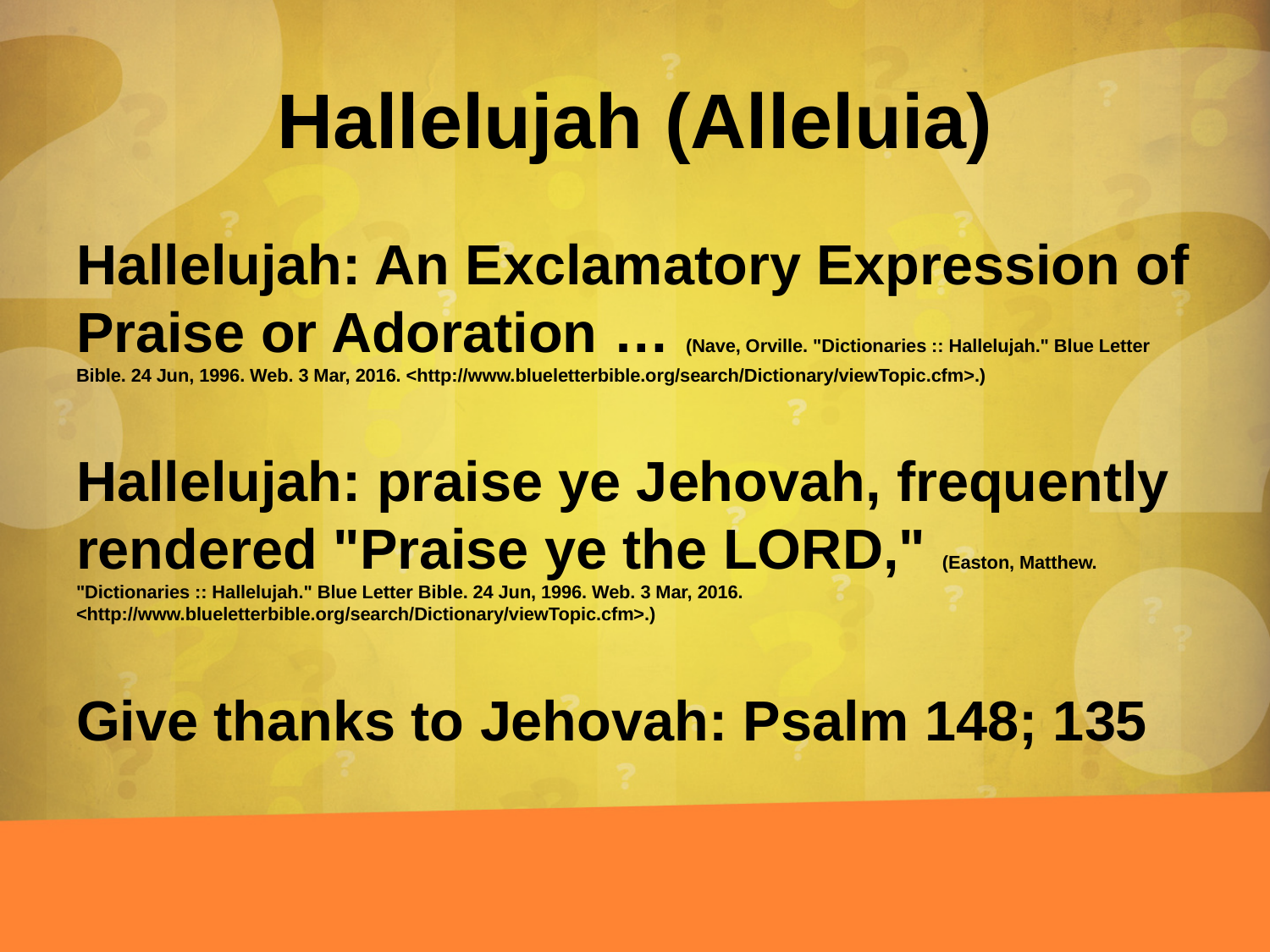

# Hallelujah (Alleluia)
Hallelujah: An Exclamatory Expression of Praise or Adoration … (Nave, Orville. "Dictionaries :: Hallelujah." Blue Letter Bible. 24 Jun, 1996. Web. 3 Mar, 2016. <http://www.blueletterbible.org/search/Dictionary/viewTopic.cfm>.)

Hallelujah: praise ye Jehovah, frequently rendered "Praise ye the LORD," (Easton, Matthew. "Dictionaries :: Hallelujah." Blue Letter Bible. 24 Jun, 1996. Web. 3 Mar, 2016. <http://www.blueletterbible.org/search/Dictionary/viewTopic.cfm>.)

Give thanks to Jehovah: Psalm 148; 135